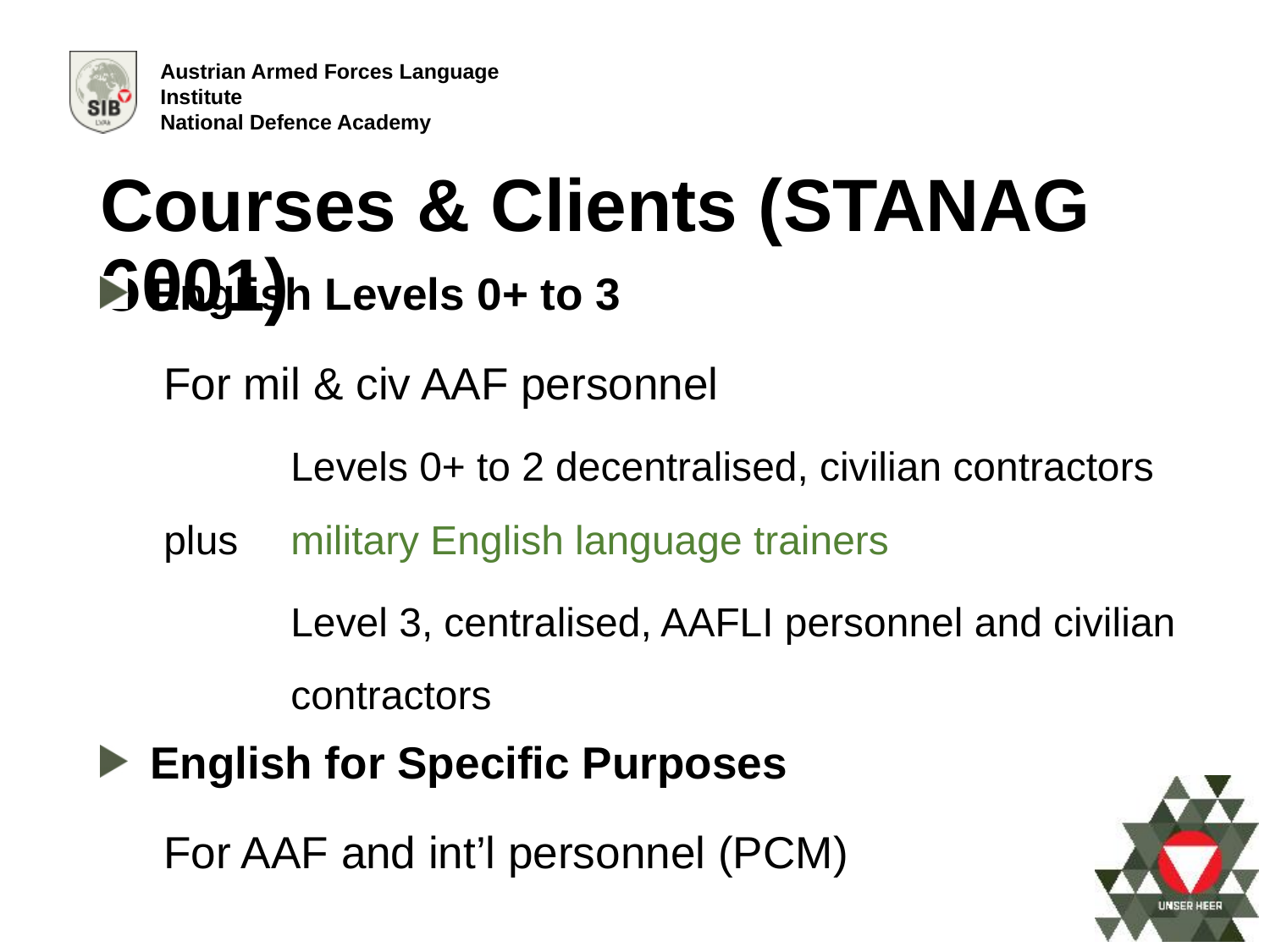

Courses & Clients (STANAG 6001)
English Levels 0+ to 3
For mil & civ AAF personnel
	Levels 0+ to 2 decentralised, civilian contractors plus 	military English language trainers
	Level 3, centralised, AAFLI personnel and civilian 	contractors
English for Specific Purposes
For AAF and int’l personnel (PCM)